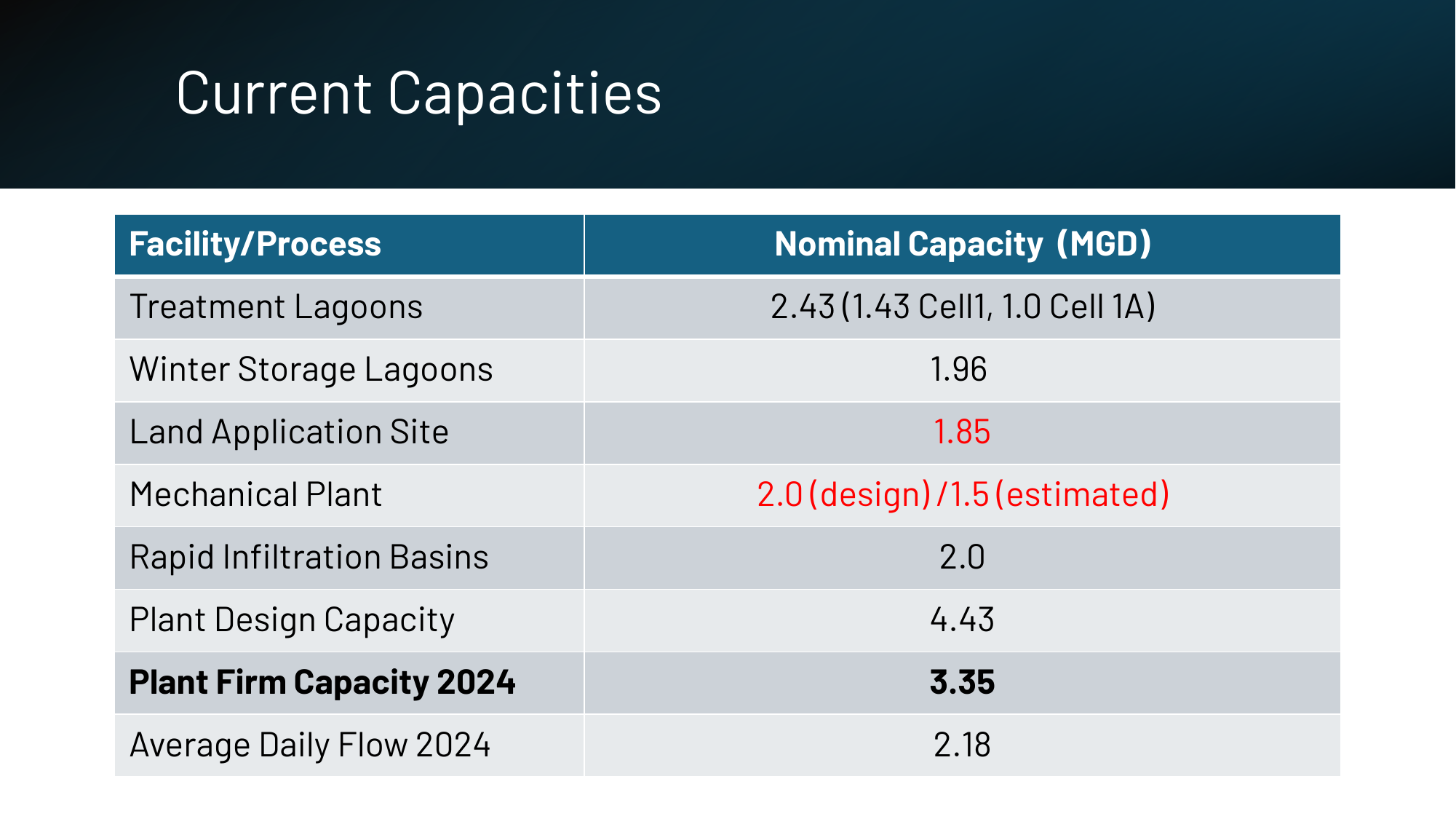

# Current Capacities
| Facility/Process | Nominal Capacity (MGD) |
| --- | --- |
| Treatment Lagoons | 2.43 (1.43 Cell1, 1.0 Cell 1A) |
| Winter Storage Lagoons | 1.96 |
| Land Application Site | 1.85 |
| Mechanical Plant | 2.0 (design) /1.5 (estimated) |
| Rapid Infiltration Basins | 2.0 |
| Plant Design Capacity | 4.43 |
| Plant Firm Capacity 2024 | 3.35 |
| Average Daily Flow 2024 | 2.18 |